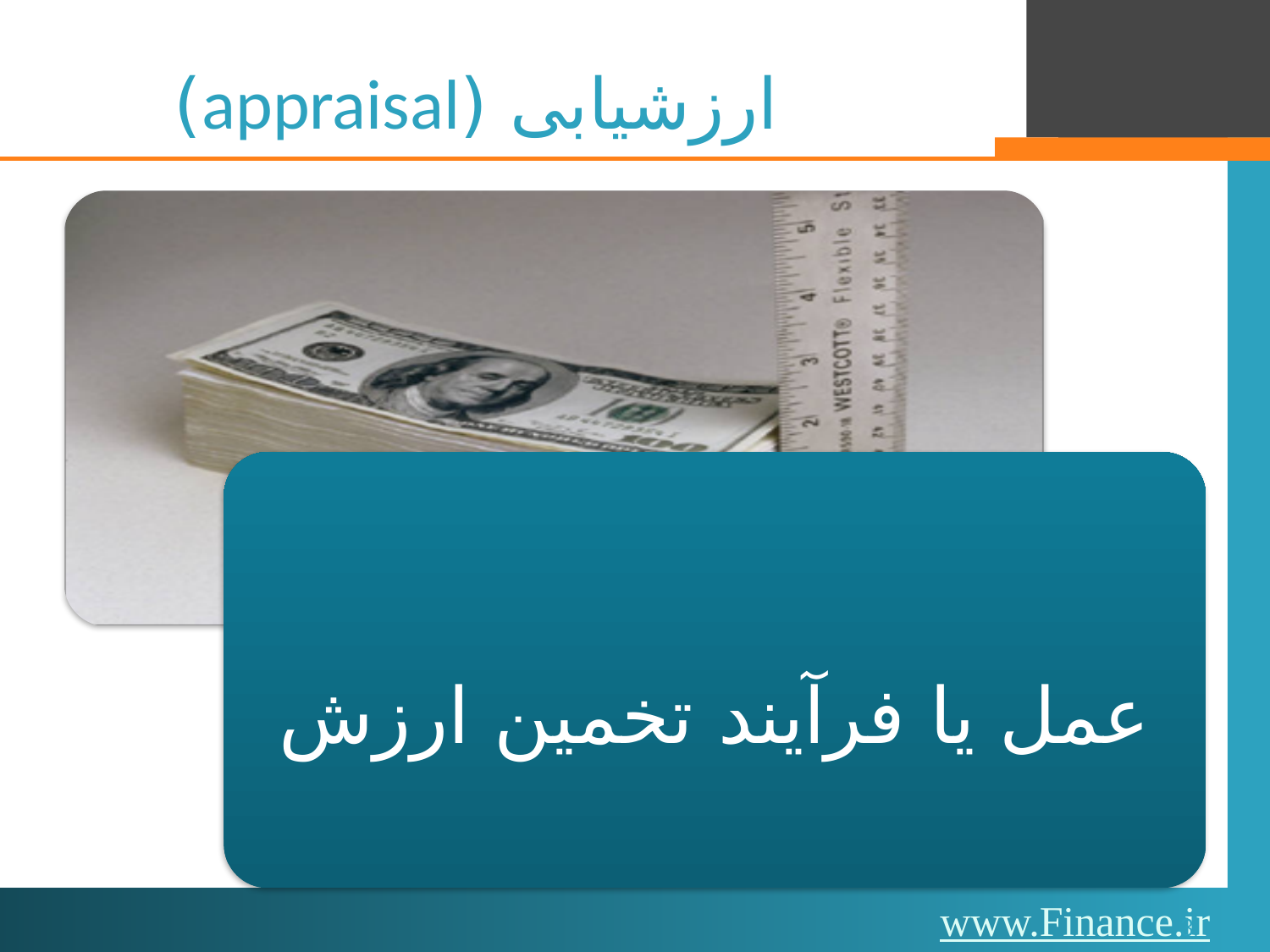

# ارزشیابی (appraisal)

عمل یا فرآیند تخمین ارزش
3